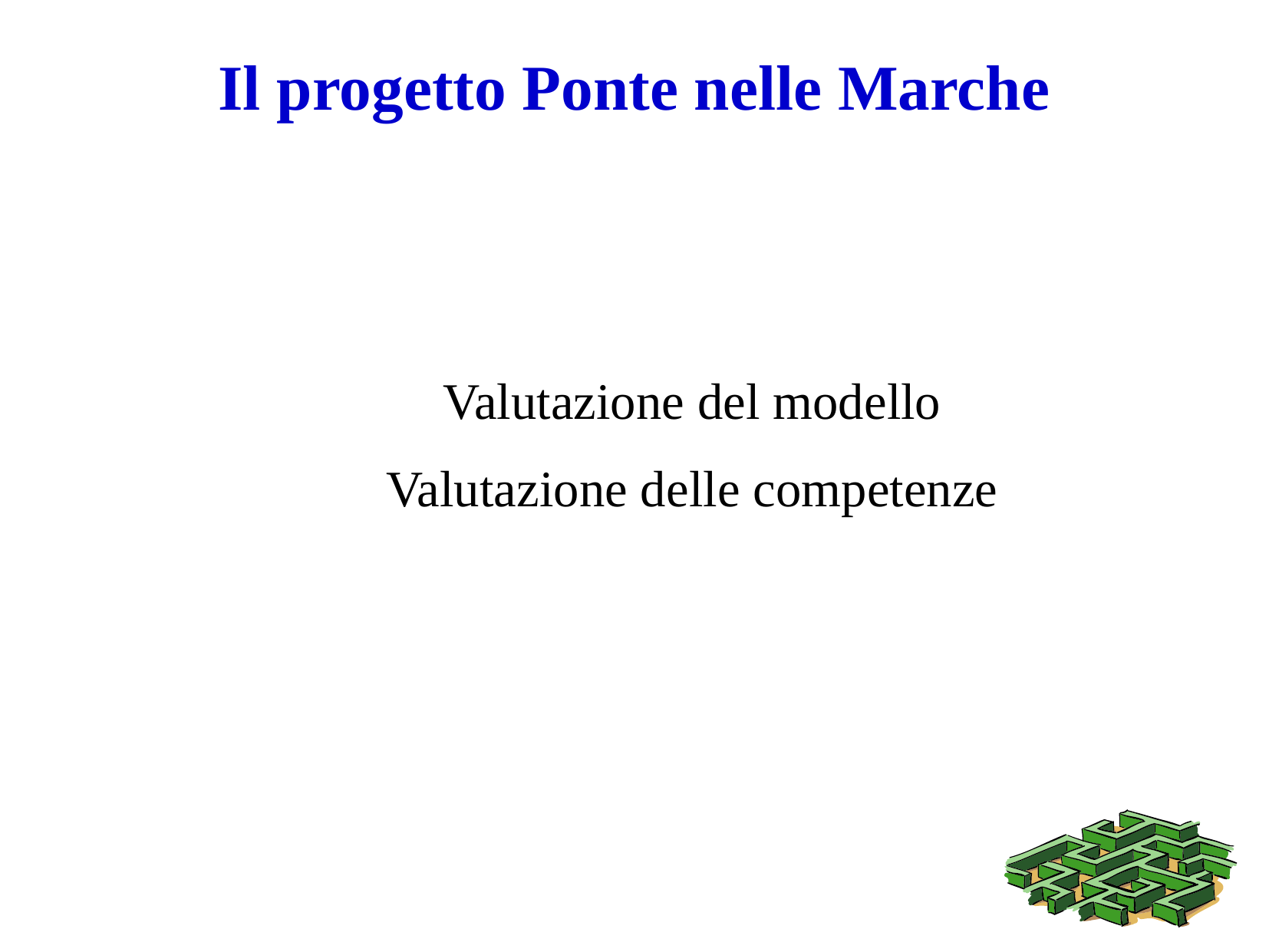

# Il progetto Ponte nelle Marche

Valutazione del modello

Valutazione delle competenze